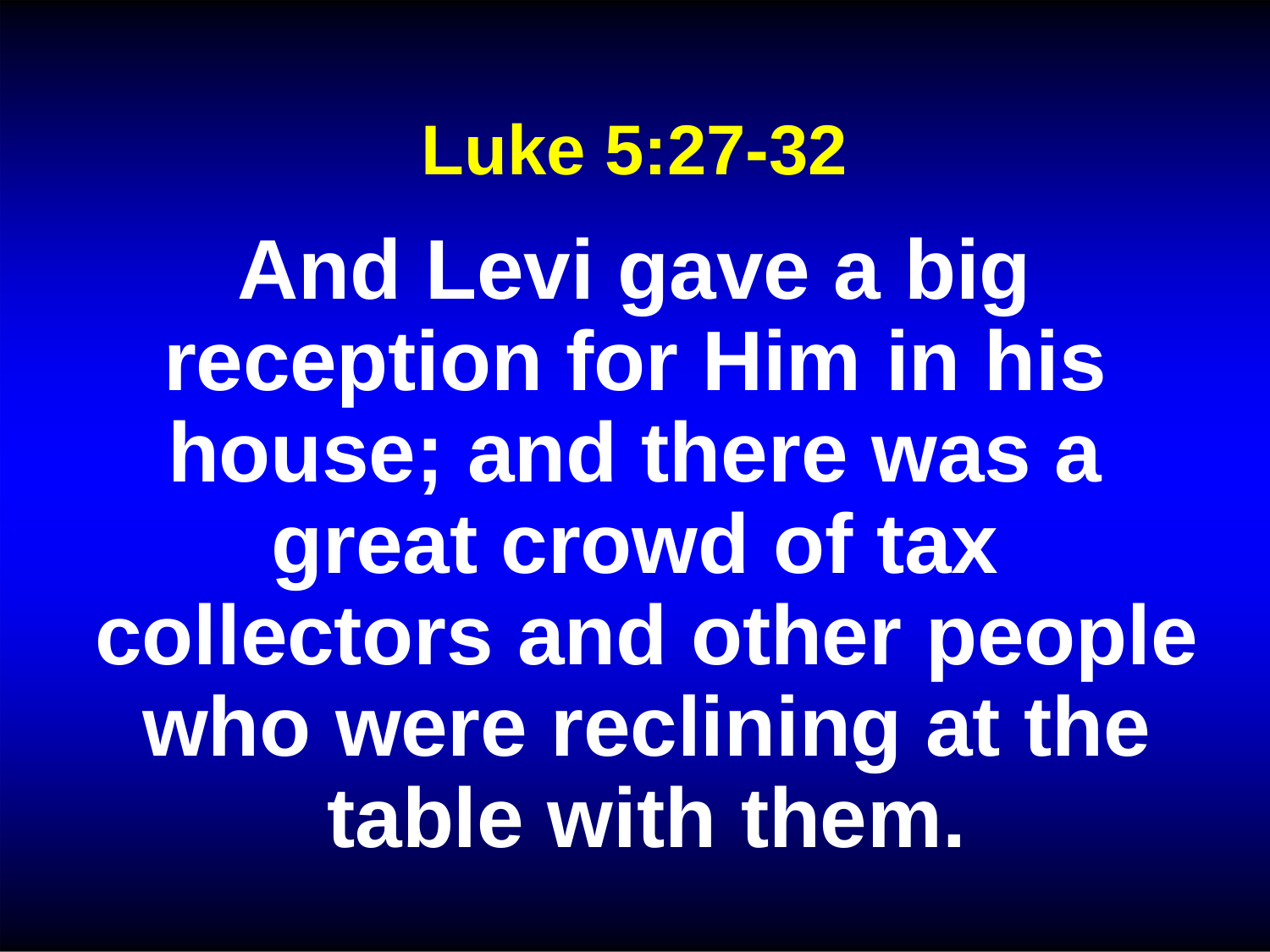

# Luke 5:27-32
And Levi gave a big  reception for Him in his  house; and there was a  great crowd of tax  collectors and other people  who were reclining at the  table with them.